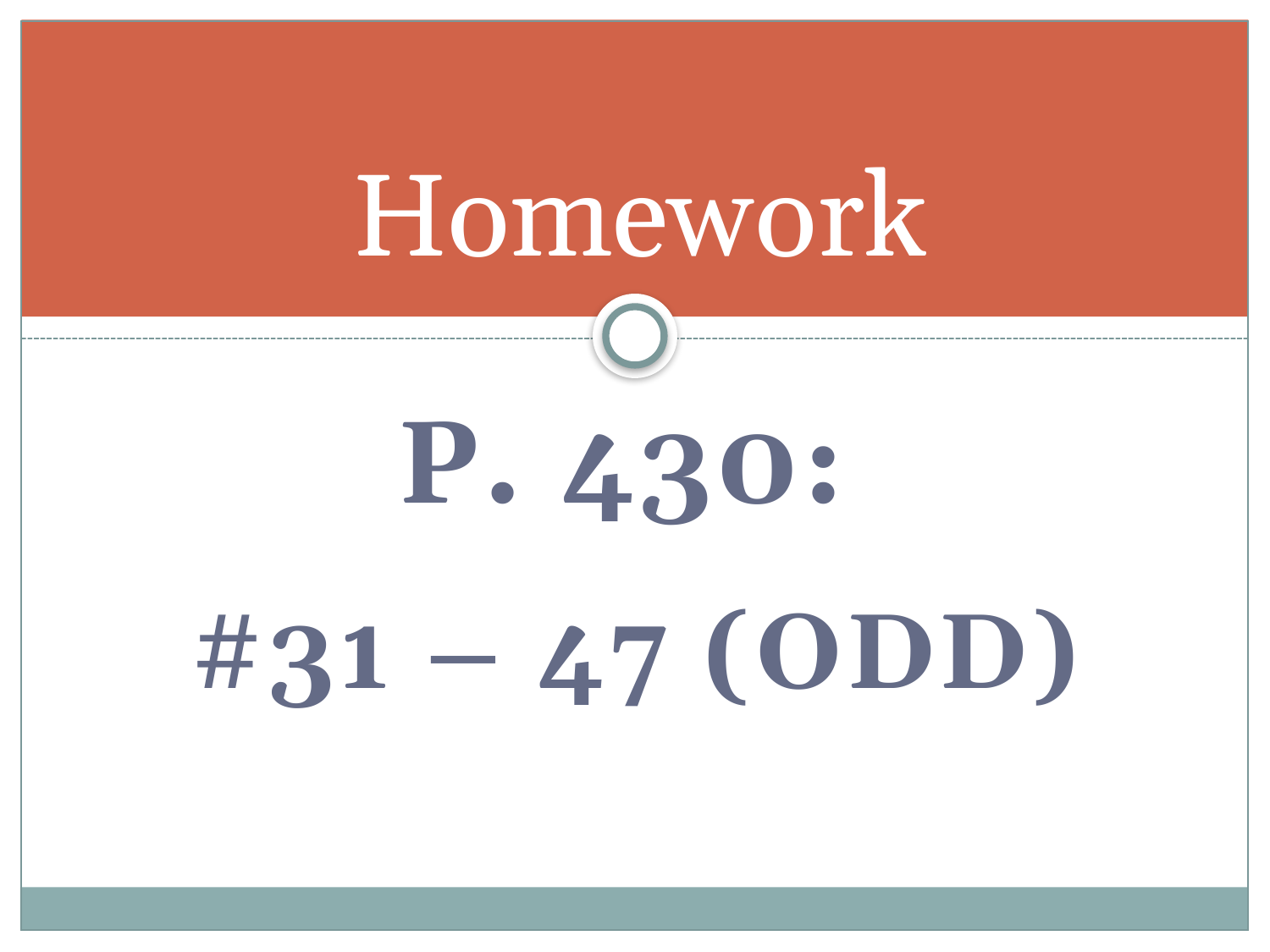

# Homework
P. 430:

#31 – 47 (ODD)